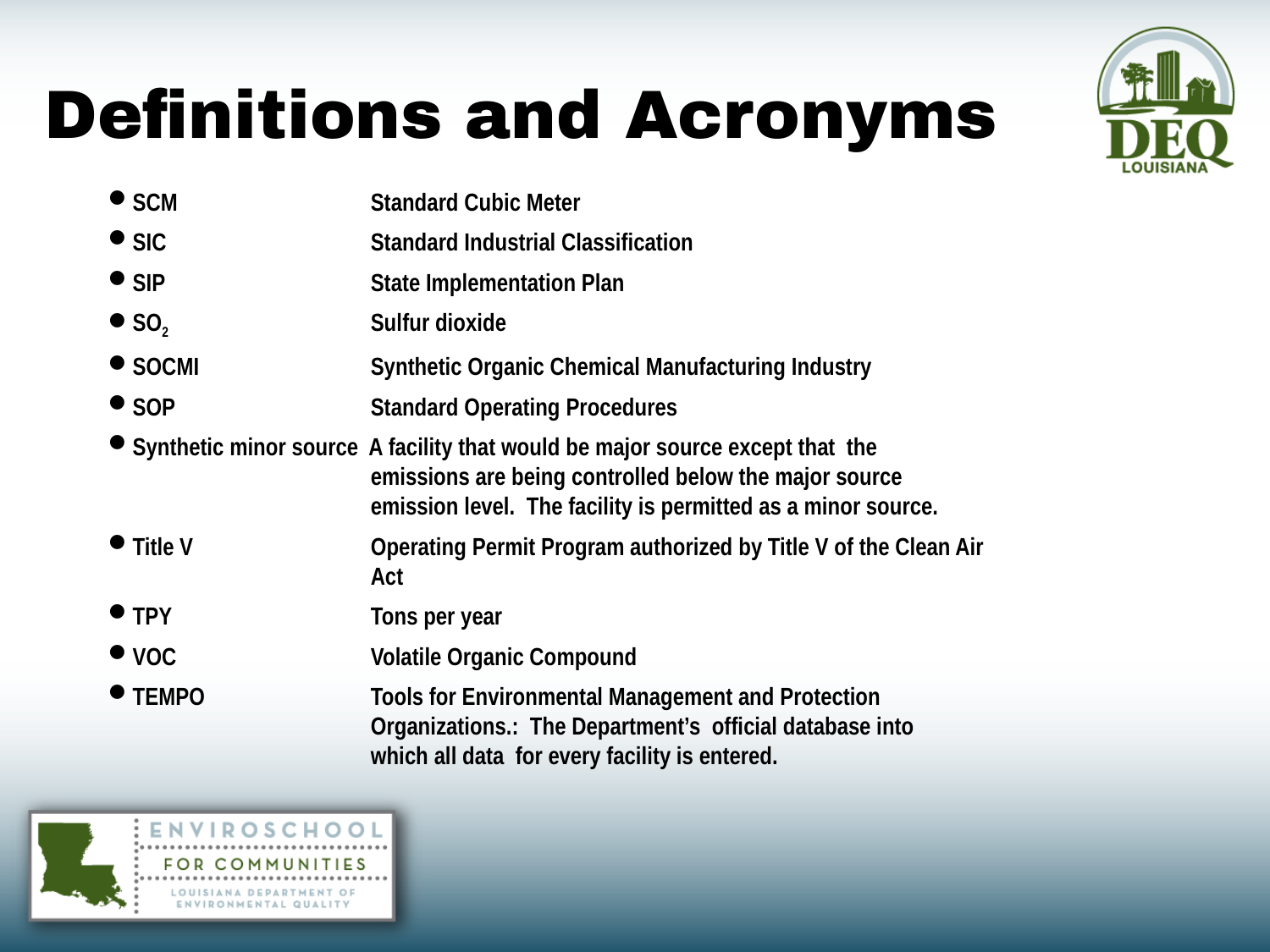

# Definitions and Acronyms
SCM 		Standard Cubic Meter
SIC 		Standard Industrial Classification
SIP 		State Implementation Plan
SO2		Sulfur dioxide
SOCMI 		Synthetic Organic Chemical Manufacturing Industry
SOP 		Standard Operating Procedures
Synthetic minor source  A facility that would be major source except that  the 			emissions are being controlled below the major source 			emission level.  The facility is permitted as a minor source.
Title V		Operating Permit Program authorized by Title V of the Clean Air 			Act
TPY		Tons per year
VOC 		Volatile Organic Compound
TEMPO		Tools for Environmental Management and Protection 			Organizations.:  The Department’s  official database into 			which all data  for every facility is entered.